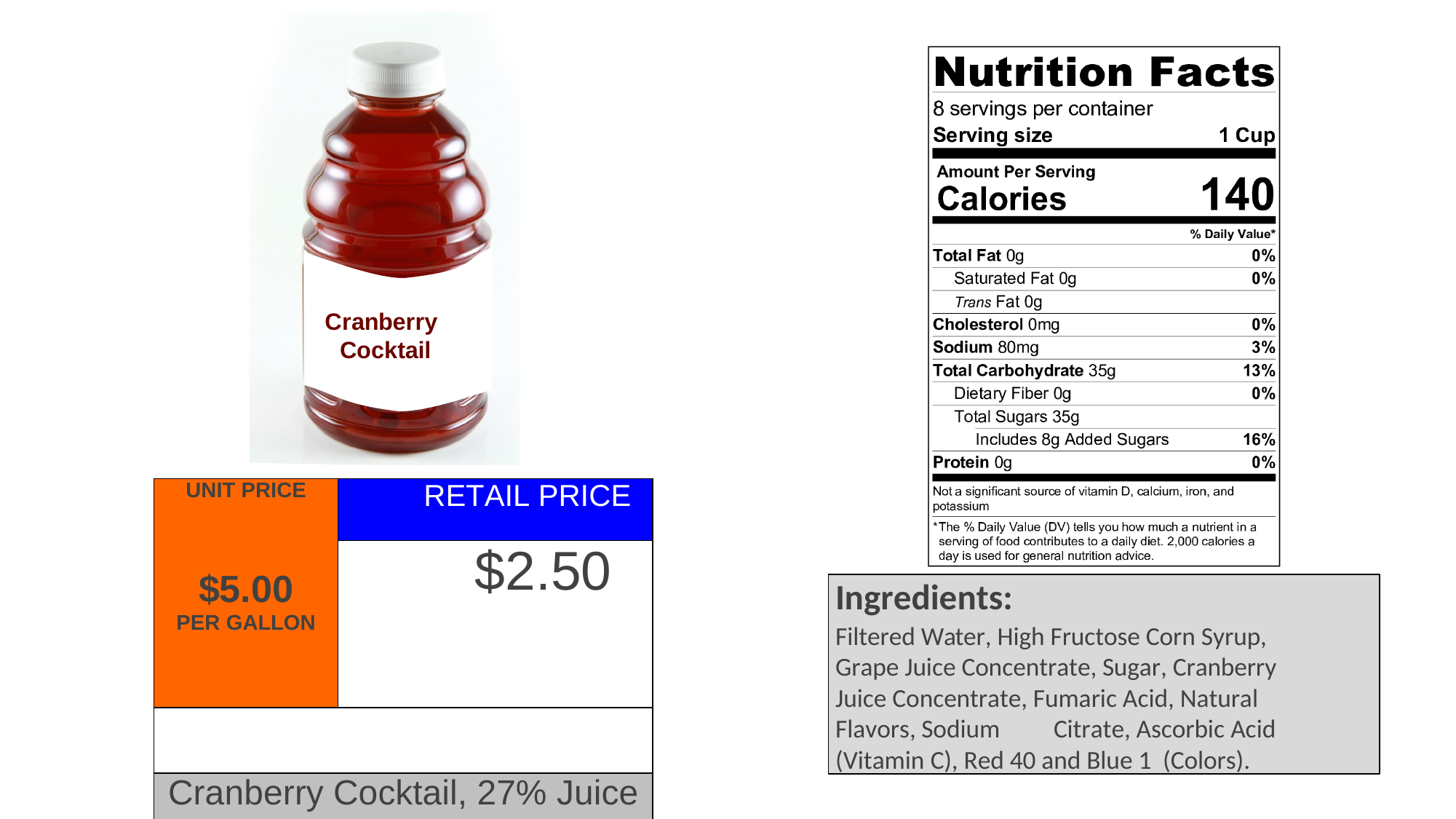

Cranberry Cocktail
| UNIT PRICE $5.00 PER GALLON | RETAIL PRICE |
| --- | --- |
|  | $2.50 |
|  |  |
| Cranberry Cocktail, 27% Juice (64 oz.) |  |
00 oz
$0.00
unit
0.00
Item Name

Ingredients:
Filtered Water, High Fructose Corn Syrup, Grape Juice Concentrate, Sugar, Cranberry Juice Concentrate, Fumaric Acid, Natural Flavors, Sodium	Citrate, Ascorbic Acid (Vitamin C), Red 40 and Blue 1	(Colors).